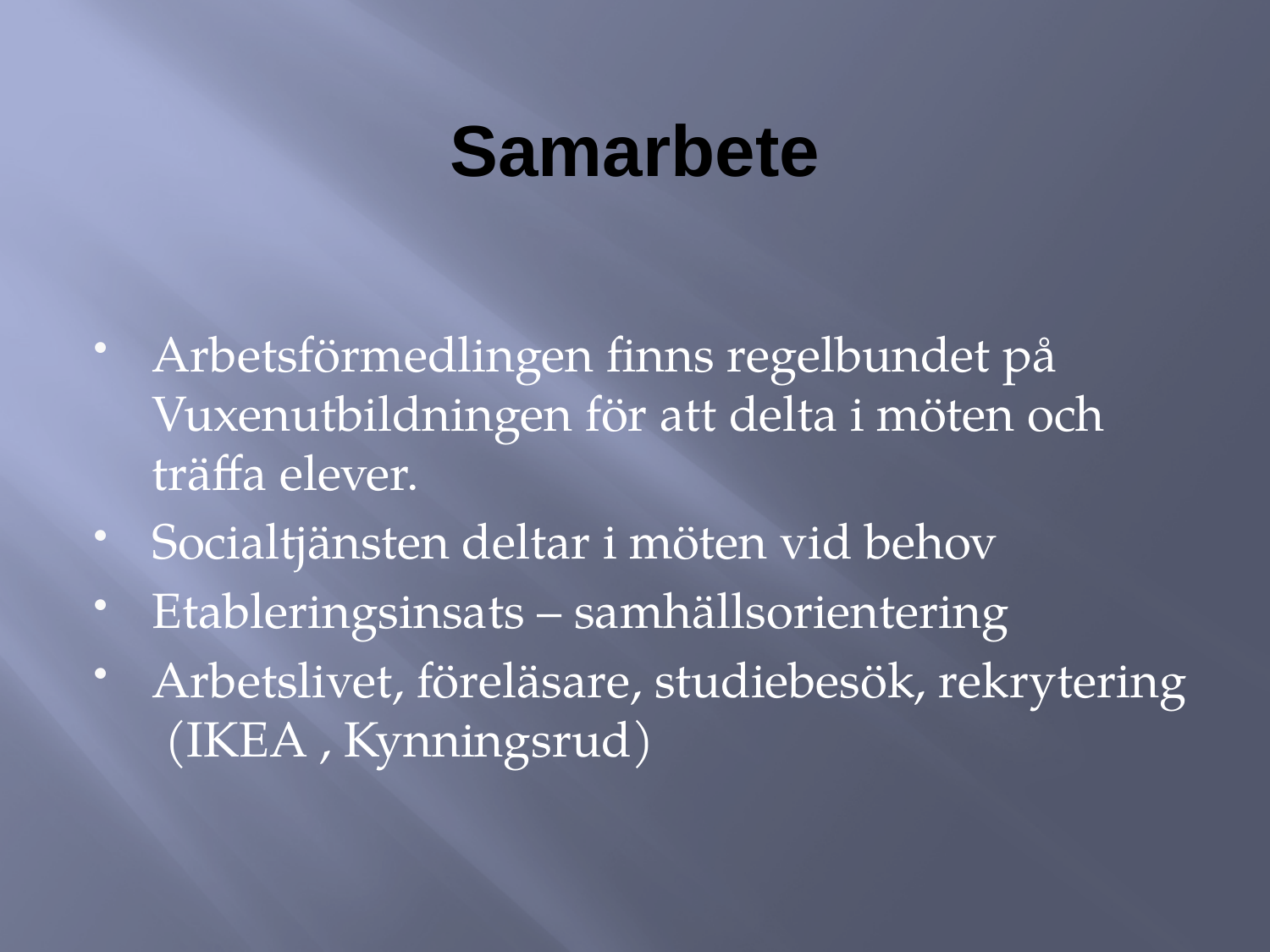

# Samarbete
Arbetsförmedlingen finns regelbundet på Vuxenutbildningen för att delta i möten och träffa elever.
Socialtjänsten deltar i möten vid behov
Etableringsinsats – samhällsorientering
Arbetslivet, föreläsare, studiebesök, rekrytering  (IKEA , Kynningsrud)